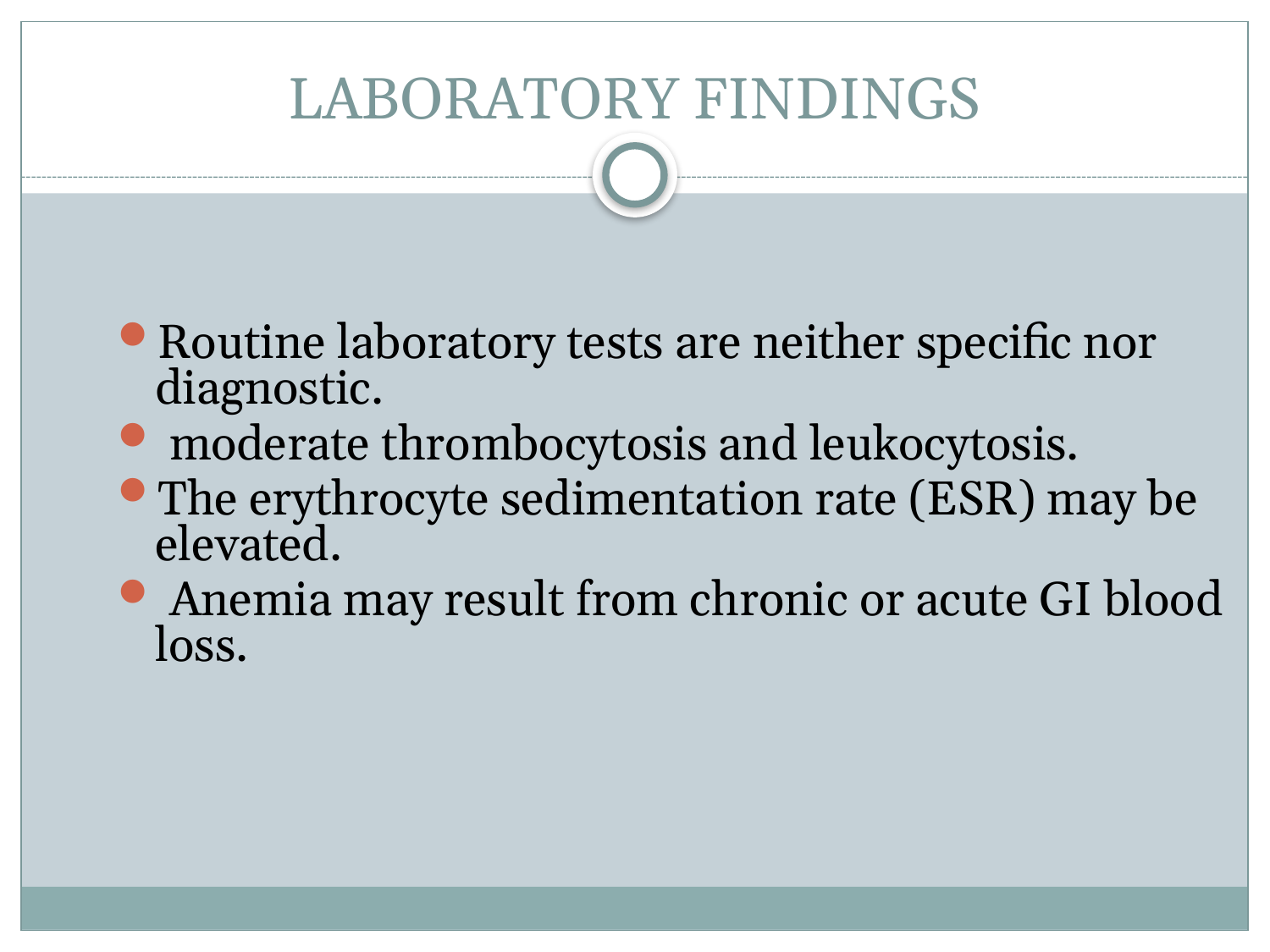

# LABORATORY FINDINGS
Routine laboratory tests are neither specific nor diagnostic.
 moderate thrombocytosis and leukocytosis.
The erythrocyte sedimentation rate (ESR) may be elevated.
 Anemia may result from chronic or acute GI blood loss.